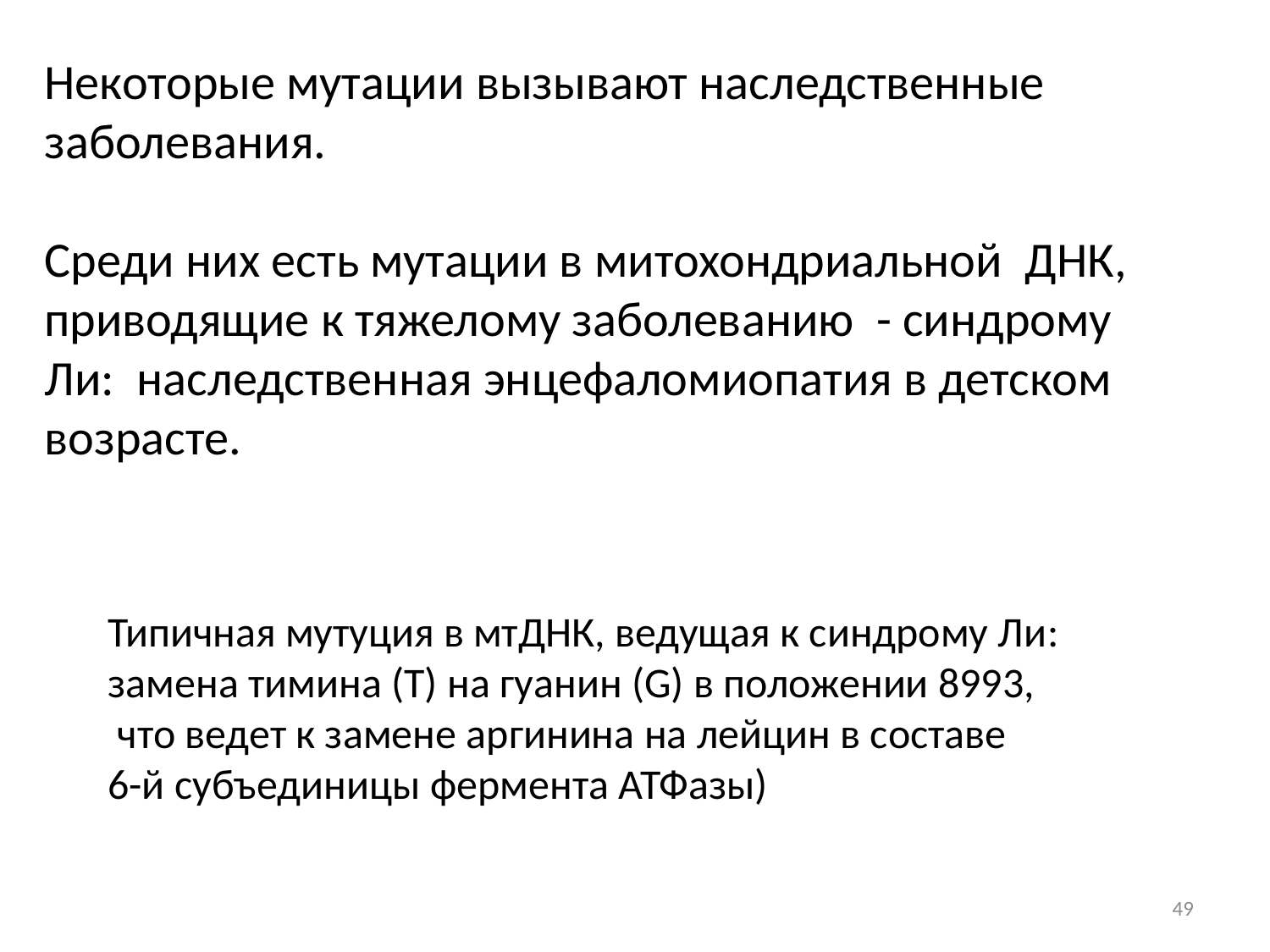

Некоторые мутации вызывают наследственные заболевания.

Среди них есть мутации в митохондриальной  ДНК, приводящие к тяжелому заболеванию  - синдрому  Ли:  наследственная энцефаломиопатия в детском
возрасте.
Типичная мутуция в мтДНК, ведущая к синдрому Ли:
замена тимина (T) на гуанин (G) в положении 8993,
 что ведет к замене аргинина на лейцин в составе 
6-й субъединицы фермента АТФазы)

49